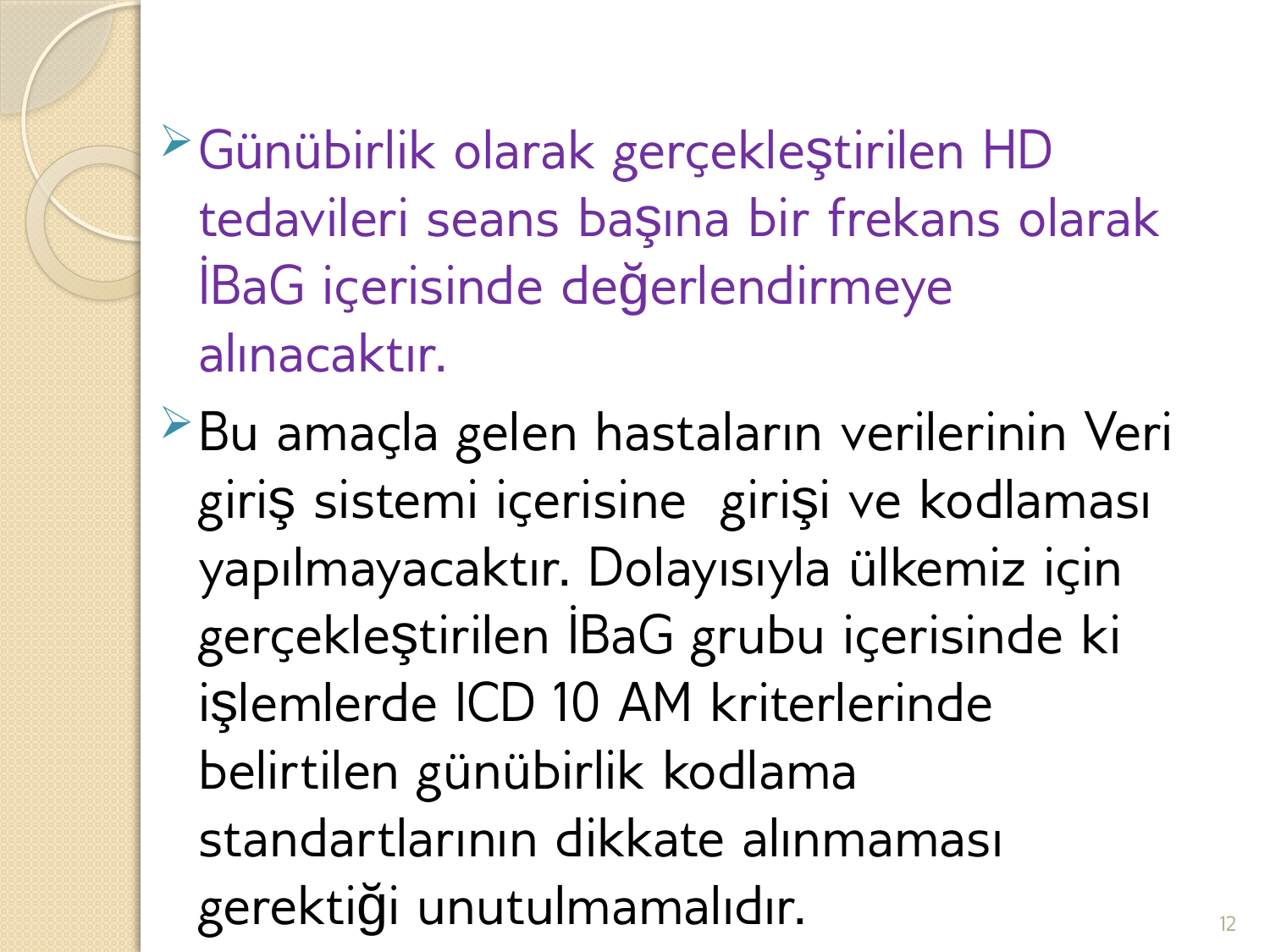

#
Günübirlik olarak gerçekleştirilen HD tedavileri seans başına bir frekans olarak İBaG içerisinde değerlendirmeye alınacaktır.
Bu amaçla gelen hastaların verilerinin Veri giriş sistemi içerisine  girişi ve kodlaması yapılmayacaktır. Dolayısıyla ülkemiz için gerçekleştirilen İBaG grubu içerisinde ki işlemlerde ICD 10 AM kriterlerinde belirtilen günübirlik kodlama standartlarının dikkate alınmaması gerektiği unutulmamalıdır.
12